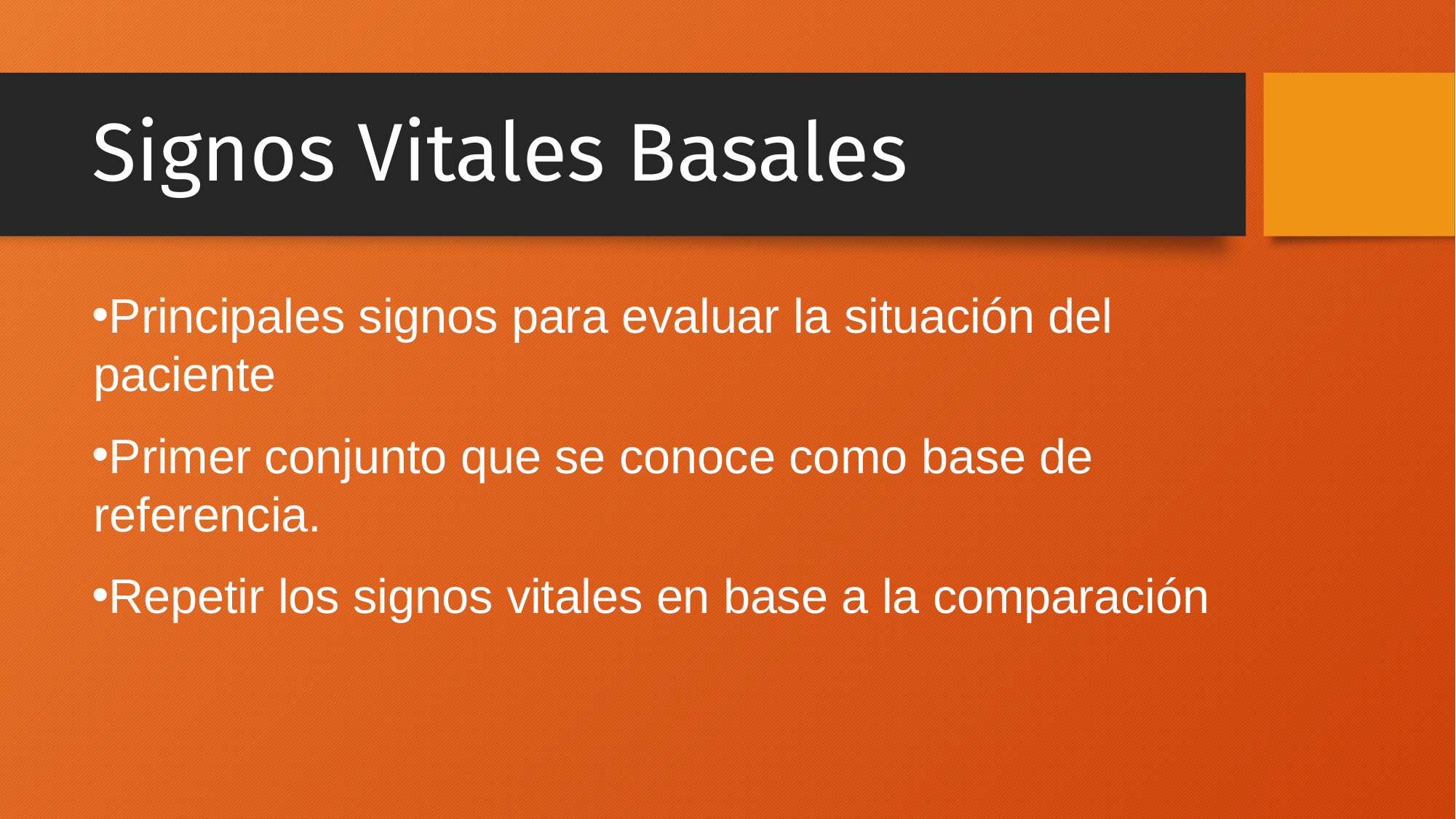

# Signos Vitales Basales
Principales signos para evaluar la situación del  paciente
Primer conjunto que se conoce como base de  referencia.
Repetir los signos vitales en base a la comparación